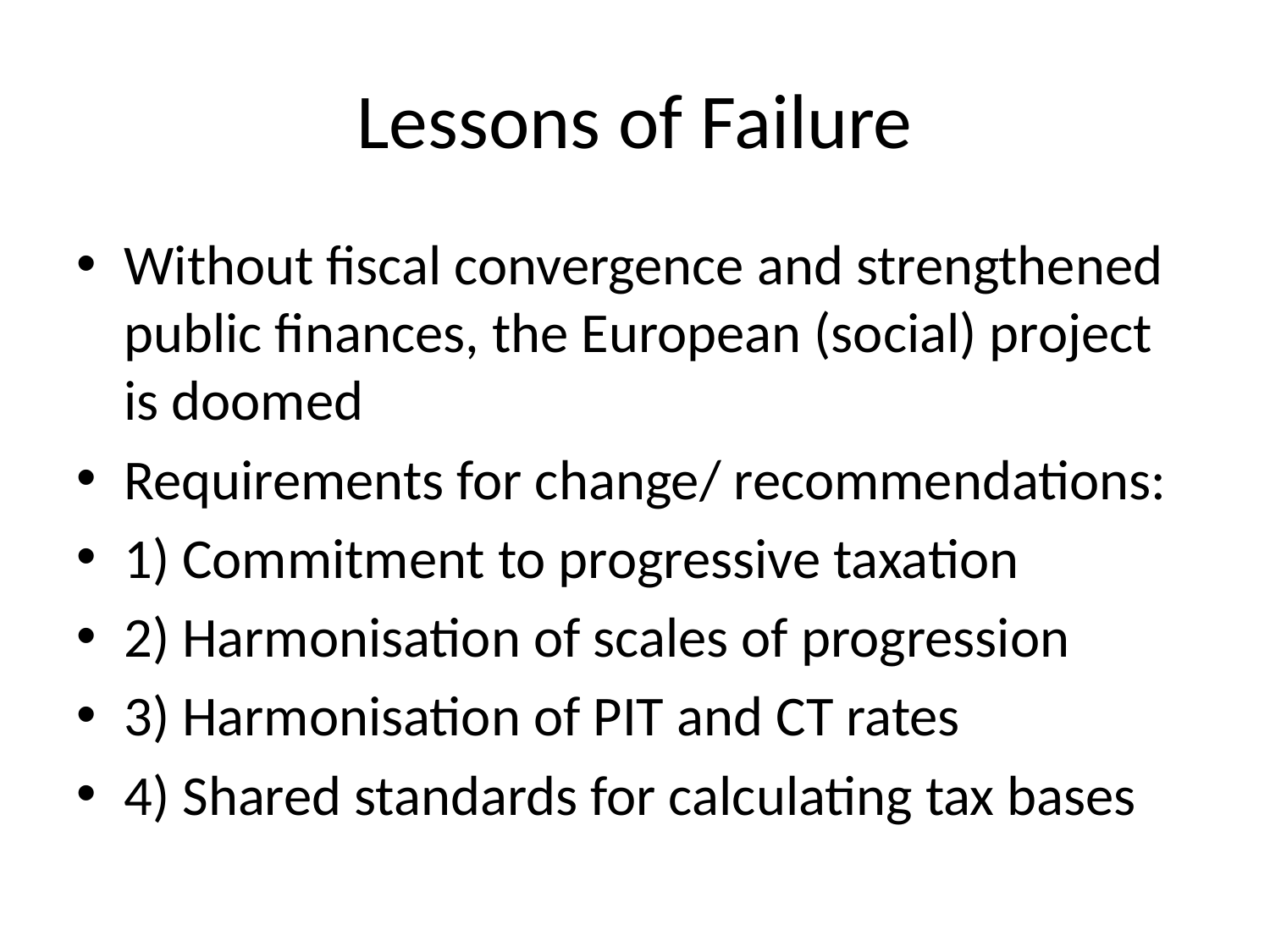

# Lessons of Failure
Without fiscal convergence and strengthened public finances, the European (social) project is doomed
Requirements for change/ recommendations:
1) Commitment to progressive taxation
2) Harmonisation of scales of progression
3) Harmonisation of PIT and CT rates
4) Shared standards for calculating tax bases